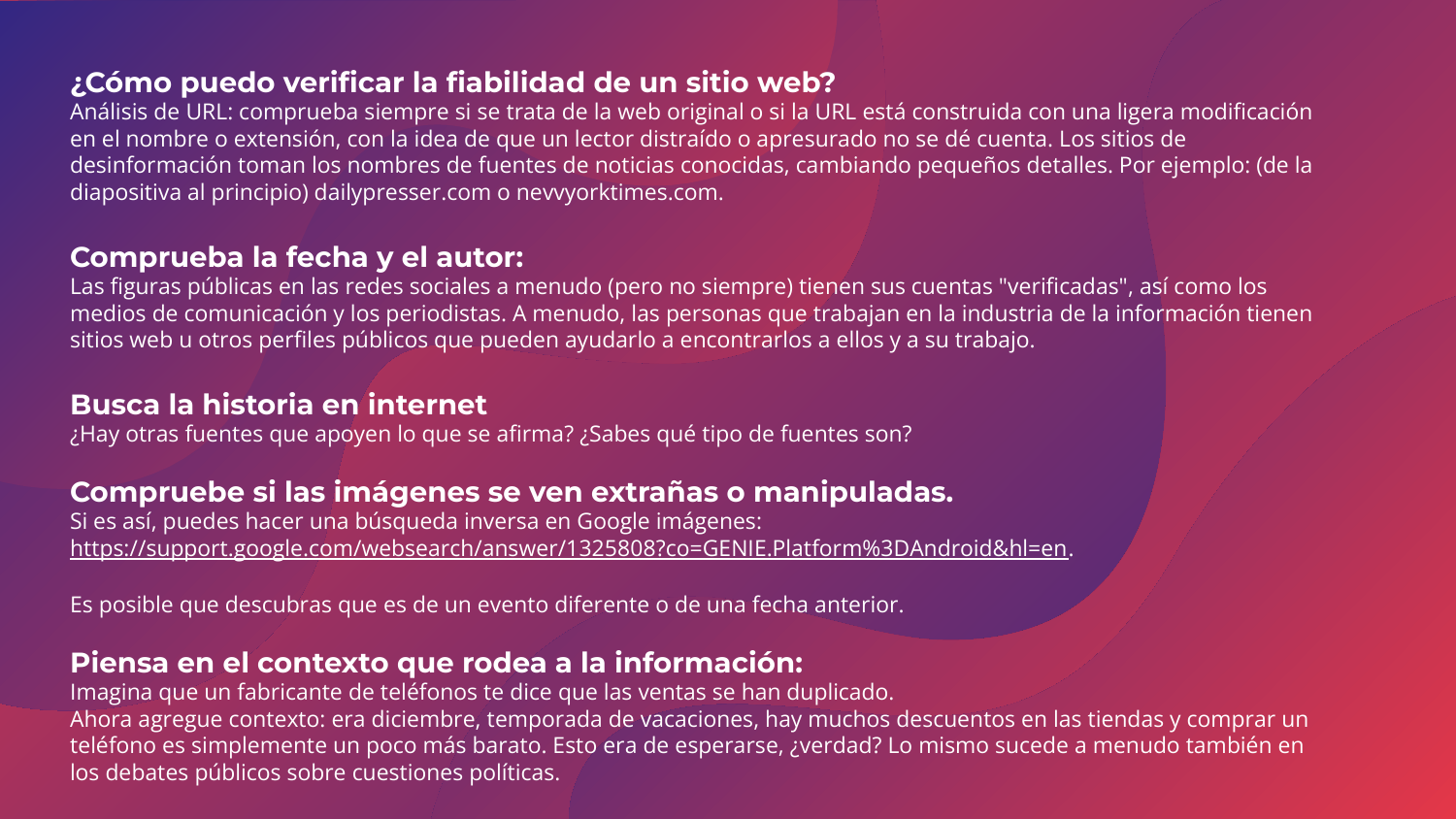

¿Cómo puedo verificar la fiabilidad de un sitio web?
Análisis de URL: comprueba siempre si se trata de la web original o si la URL está construida con una ligera modificación en el nombre o extensión, con la idea de que un lector distraído o apresurado no se dé cuenta. Los sitios de desinformación toman los nombres de fuentes de noticias conocidas, cambiando pequeños detalles. Por ejemplo: (de la diapositiva al principio) dailypresser.com o nevvyorktimes.com.

Comprueba la fecha y el autor:
Las figuras públicas en las redes sociales a menudo (pero no siempre) tienen sus cuentas "verificadas", así como los medios de comunicación y los periodistas. A menudo, las personas que trabajan en la industria de la información tienen sitios web u otros perfiles públicos que pueden ayudarlo a encontrarlos a ellos y a su trabajo.

Busca la historia en internet
¿Hay otras fuentes que apoyen lo que se afirma? ¿Sabes qué tipo de fuentes son?

Compruebe si las imágenes se ven extrañas o manipuladas.
Si es así, puedes hacer una búsqueda inversa en Google imágenes: https://support.google.com/websearch/answer/1325808?co=GENIE.Platform%3DAndroid&hl=en.
Es posible que descubras que es de un evento diferente o de una fecha anterior.

Piensa en el contexto que rodea a la información:
Imagina que un fabricante de teléfonos te dice que las ventas se han duplicado.
Ahora agregue contexto: era diciembre, temporada de vacaciones, hay muchos descuentos en las tiendas y comprar un teléfono es simplemente un poco más barato. Esto era de esperarse, ¿verdad? Lo mismo sucede a menudo también en los debates públicos sobre cuestiones políticas.